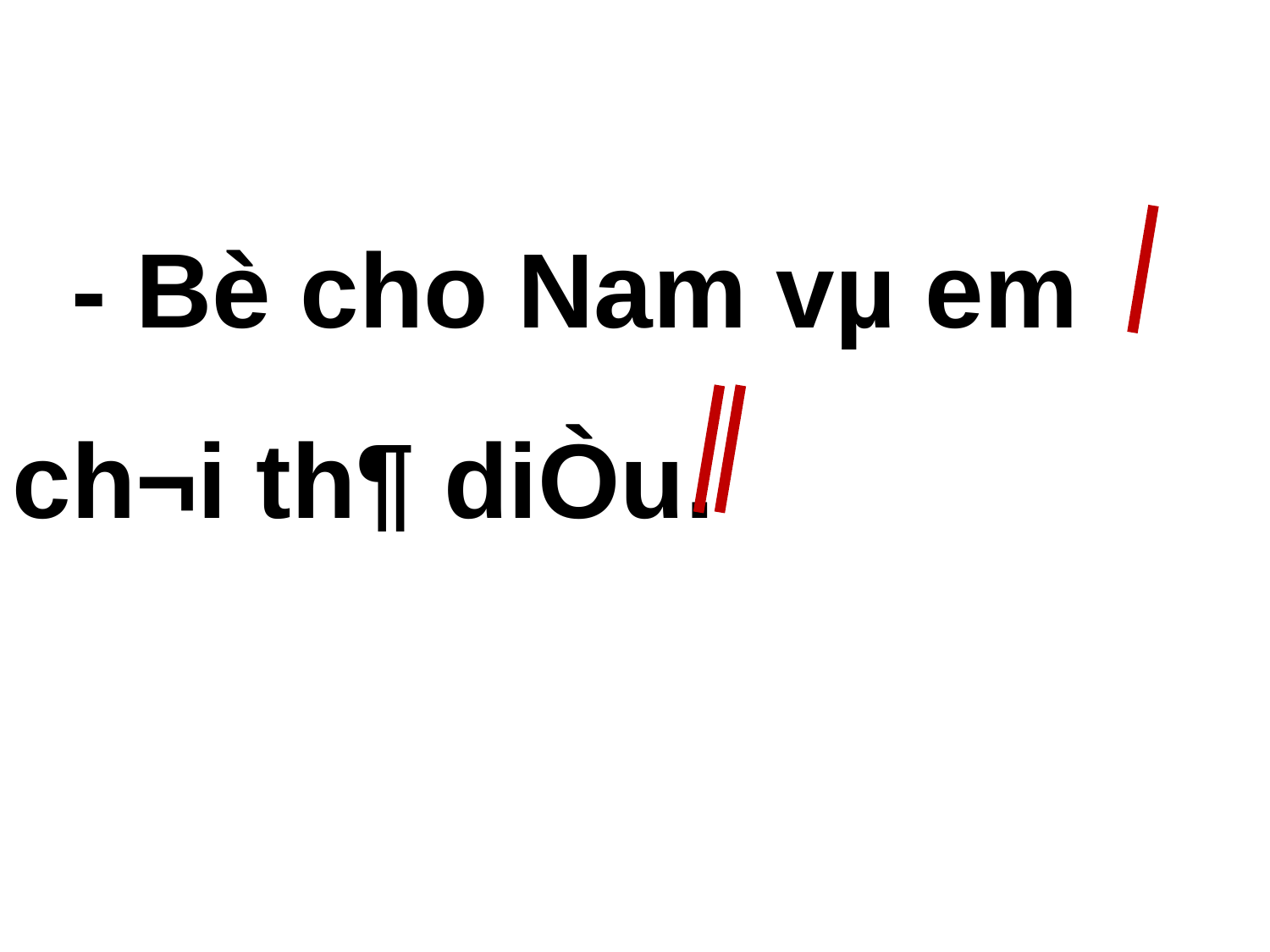

- Bè cho Nam vµ em ch¬i th¶ diÒu.